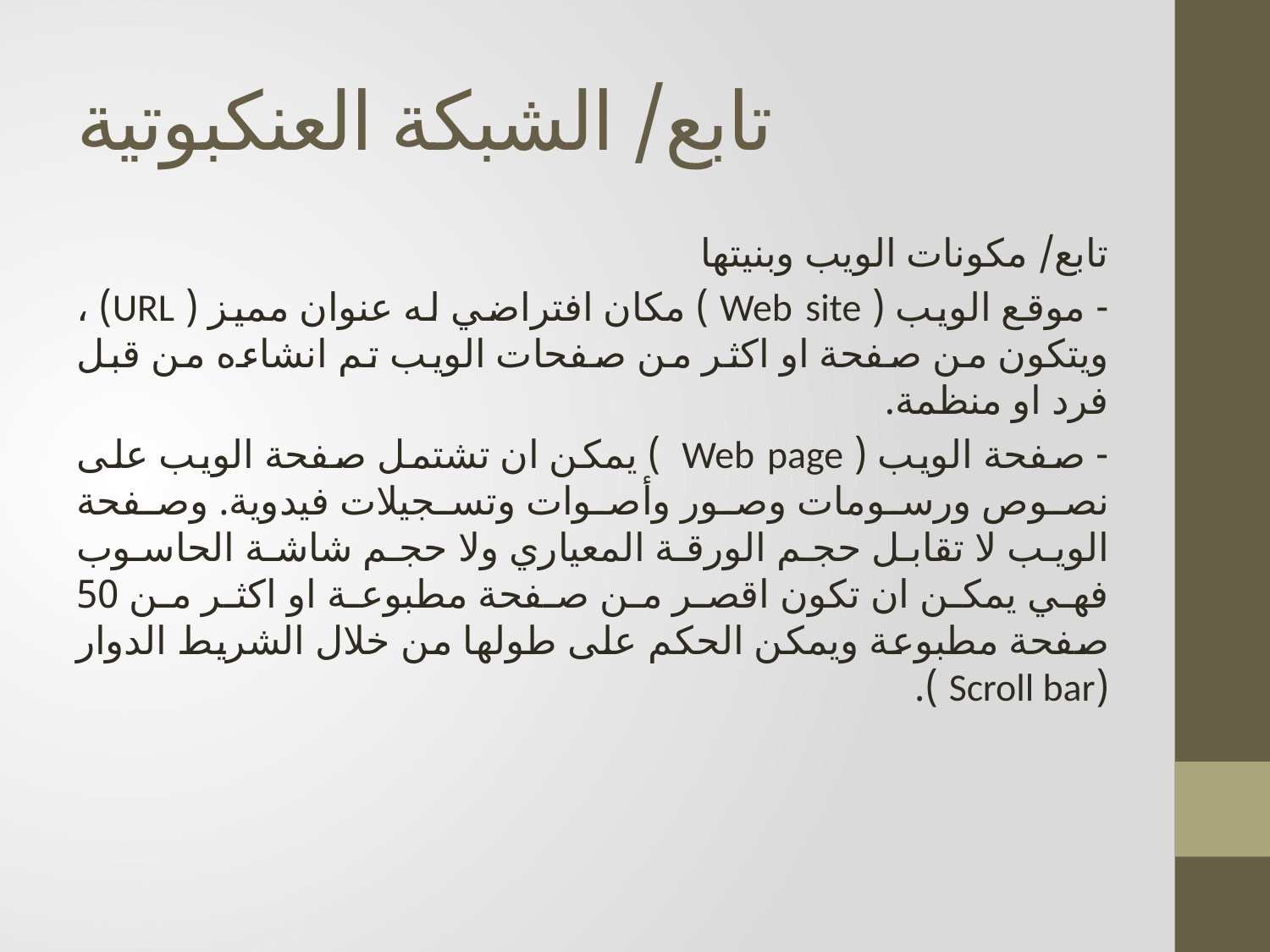

# تابع/ الشبكة العنكبوتية
تابع/ مكونات الويب وبنيتها
- موقع الويب ( Web site ) مكان افتراضي له عنوان مميز ( URL) ، ويتكون من صفحة او اكثر من صفحات الويب تم انشاءه من قبل فرد او منظمة.
- صفحة الويب ( Web page  ) يمكن ان تشتمل صفحة الويب على نصوص ورسومات وصور وأصوات وتسجيلات فيدوية. وصفحة الويب لا تقابل حجم الورقة المعياري ولا حجم شاشة الحاسوب فهي يمكن ان تكون اقصر من صفحة مطبوعة او اكثر من 50 صفحة مطبوعة ويمكن الحكم على طولها من خلال الشريط الدوار (Scroll bar ).